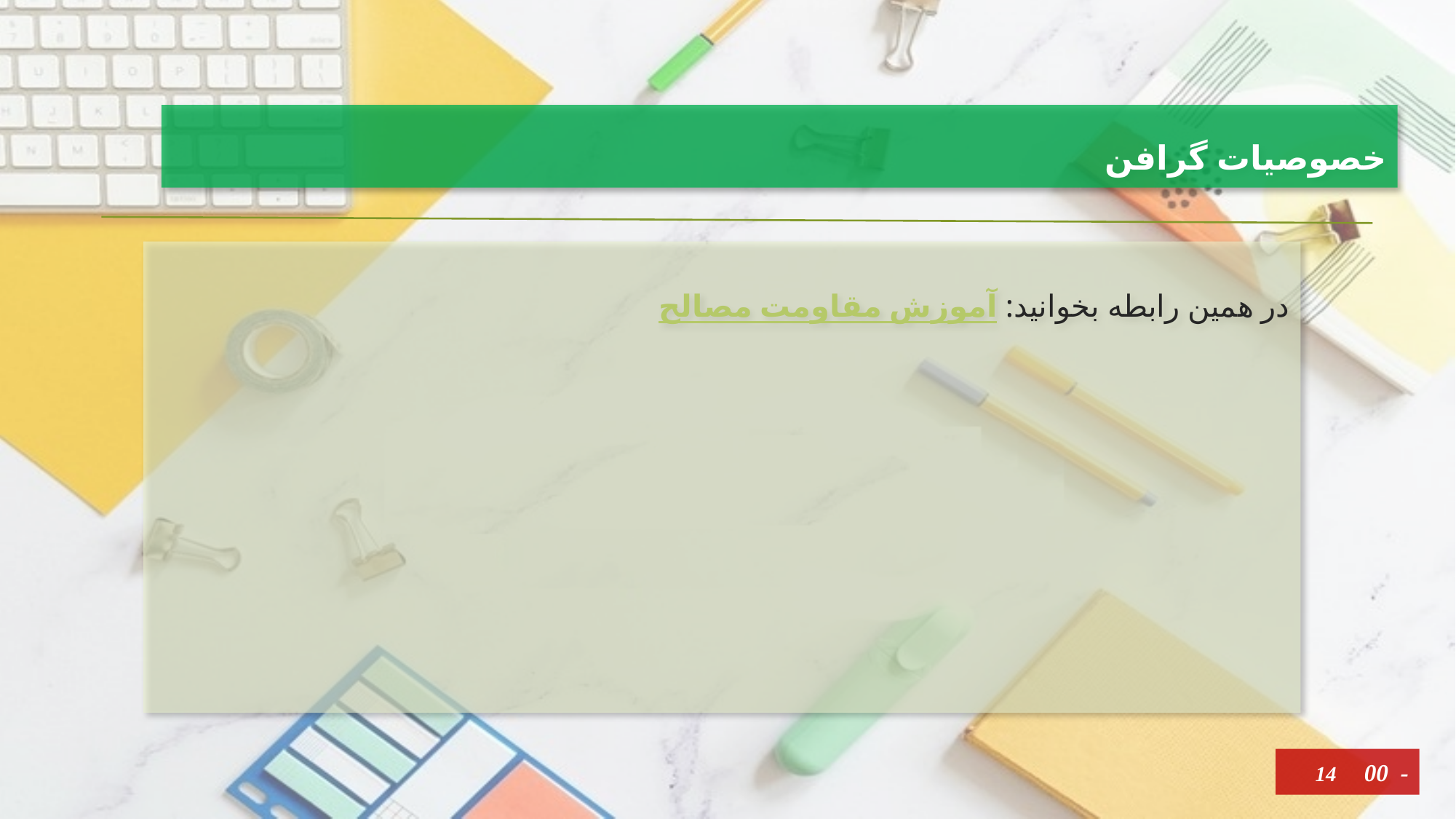

# خصوصیات گرافن
در همین رابطه بخوانید: آموزش مقاومت مصالح
14